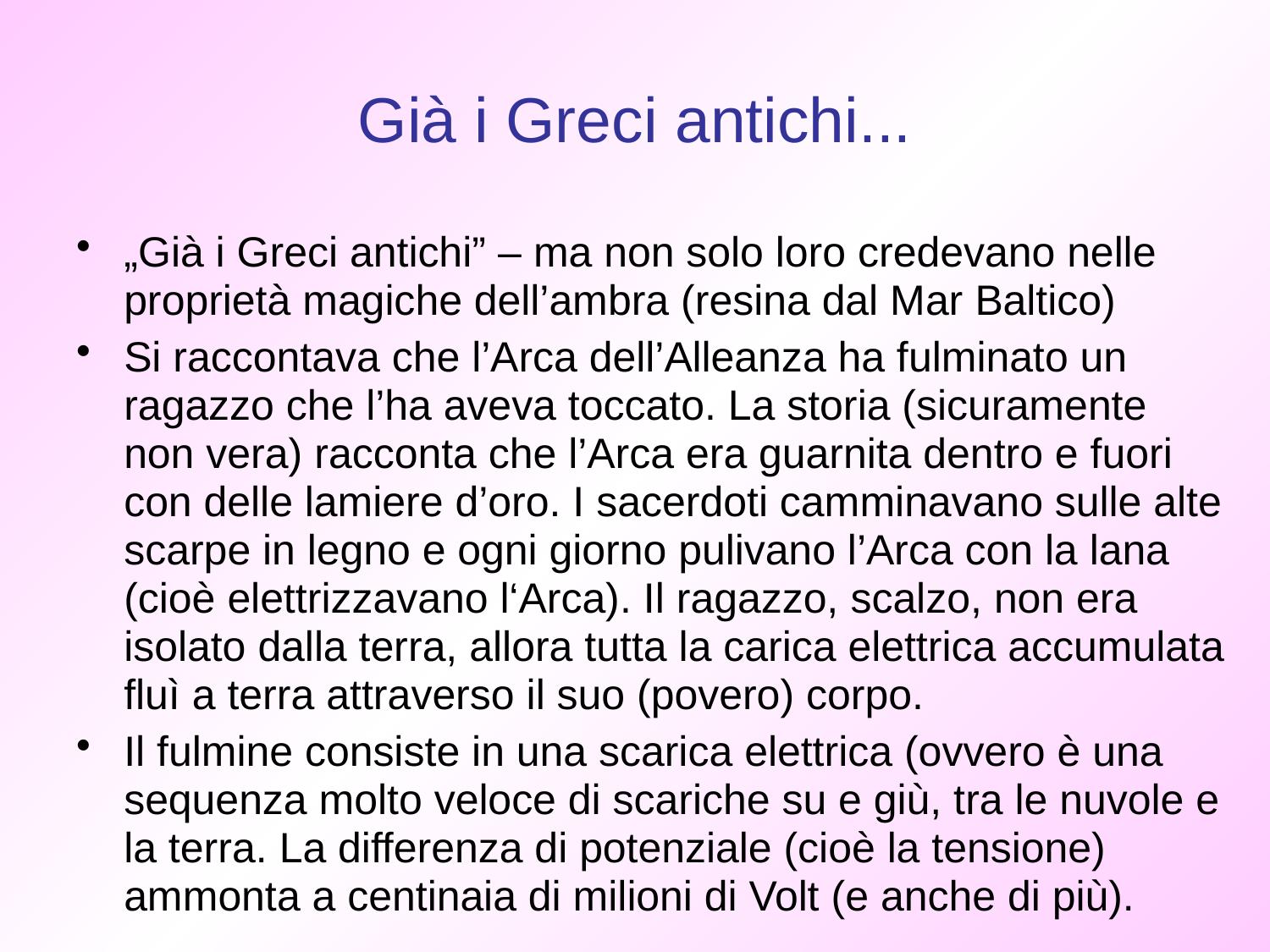

# Già i Greci antichi...
„Già i Greci antichi” – ma non solo loro credevano nelle proprietà magiche dell’ambra (resina dal Mar Baltico)
Si raccontava che l’Arca dell’Alleanza ha fulminato un ragazzo che l’ha aveva toccato. La storia (sicuramente non vera) racconta che l’Arca era guarnita dentro e fuori con delle lamiere d’oro. I sacerdoti camminavano sulle alte scarpe in legno e ogni giorno pulivano l’Arca con la lana (cioè elettrizzavano l‘Arca). Il ragazzo, scalzo, non era isolato dalla terra, allora tutta la carica elettrica accumulata fluì a terra attraverso il suo (povero) corpo.
Il fulmine consiste in una scarica elettrica (ovvero è una sequenza molto veloce di scariche su e giù, tra le nuvole e la terra. La differenza di potenziale (cioè la tensione) ammonta a centinaia di milioni di Volt (e anche di più).